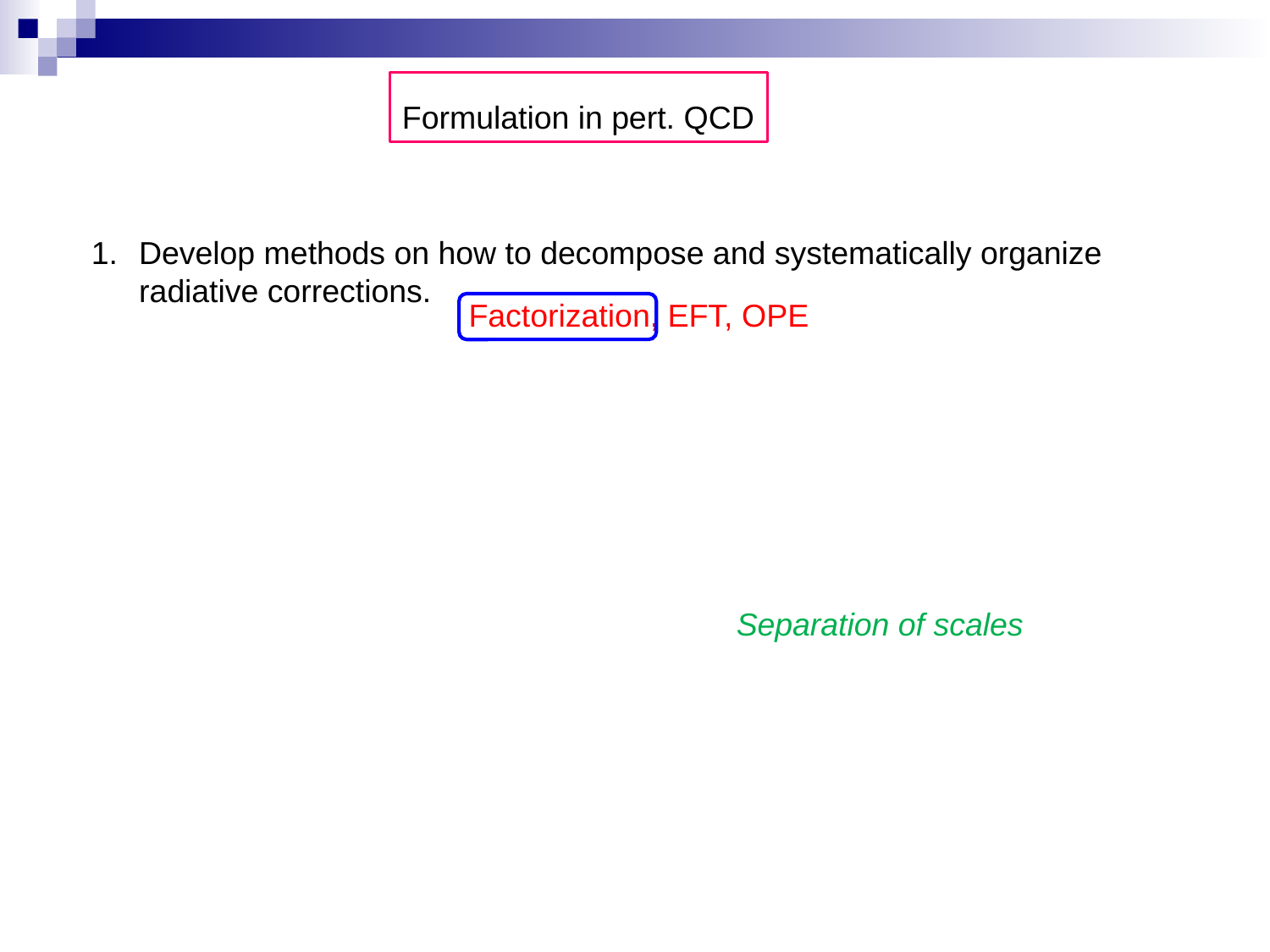

Formulation in pert. QCD
Develop methods on how to decompose and systematically organize radiative corrections.

Factorization, EFT, OPE

Separation of scales